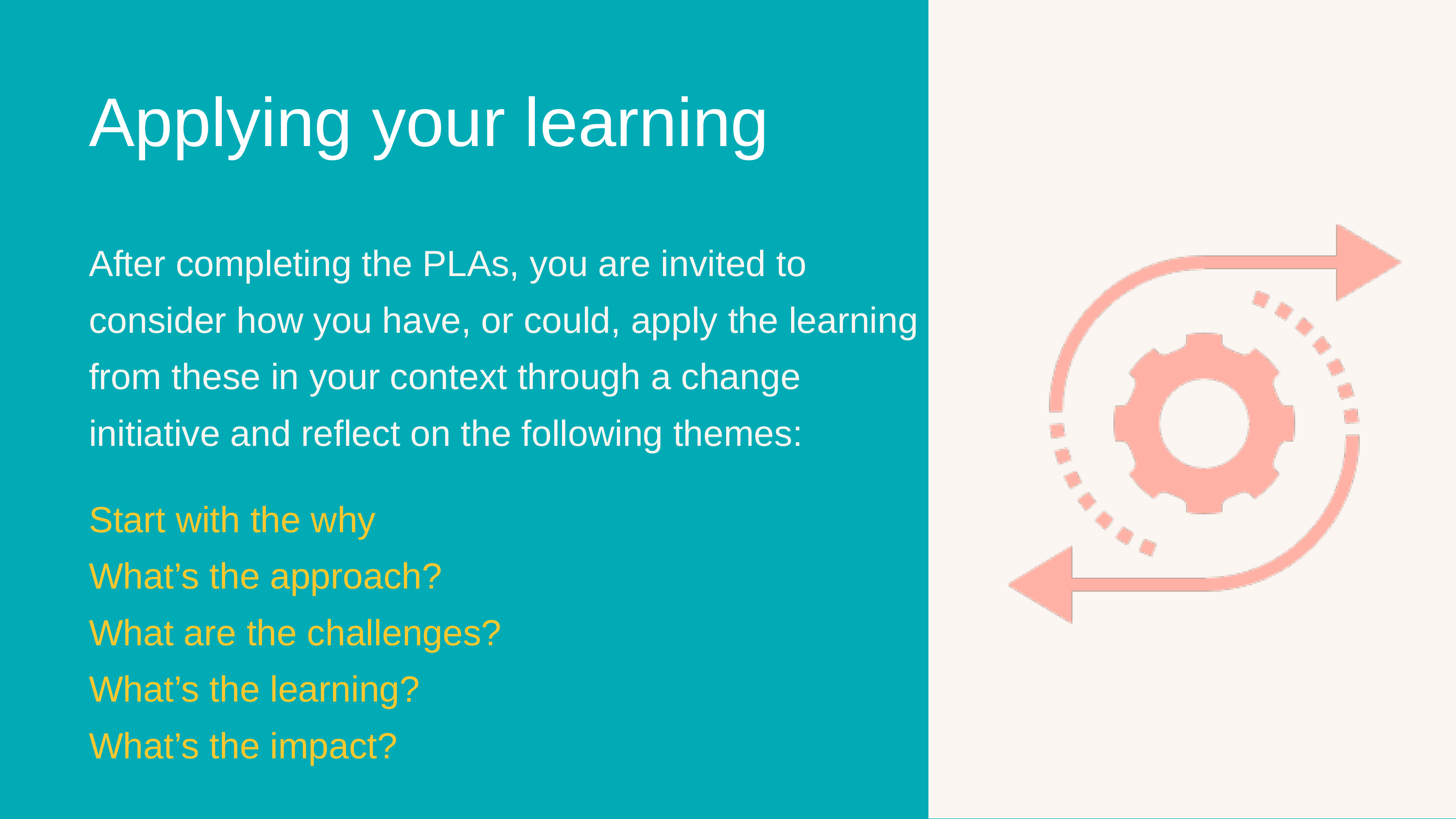

Applying your learning

After completing the PLAs, you are invited to consider how you have, or could, apply the learning from these in your context through a change initiative and reflect on the following themes:
Start with the why
What’s the approach?
What are the challenges?
What’s the learning?
What’s the impact?